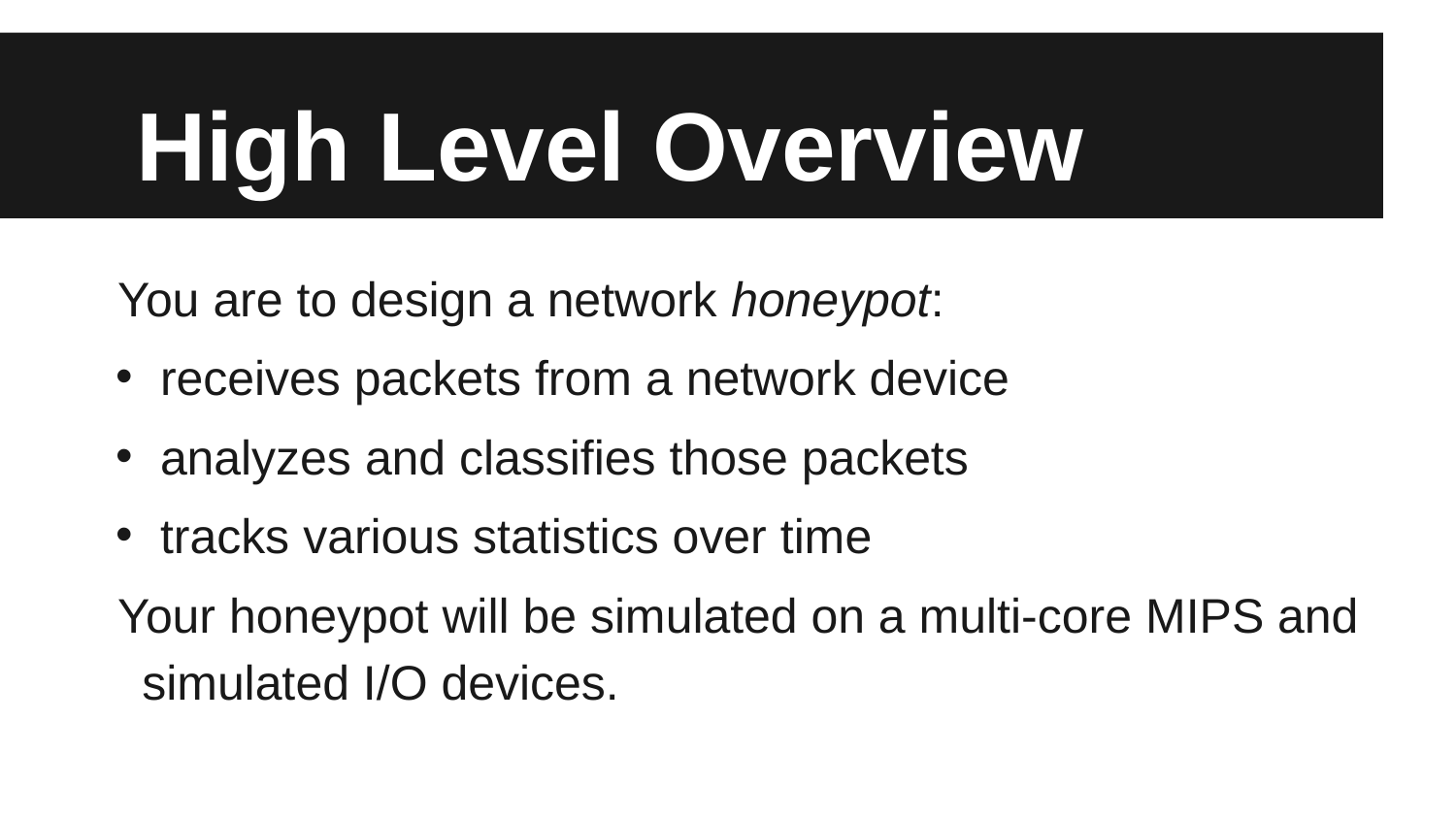

# High Level Overview
You are to design a network honeypot:
receives packets from a network device
analyzes and classifies those packets
tracks various statistics over time
Your honeypot will be simulated on a multi-core MIPS and simulated I/O devices.